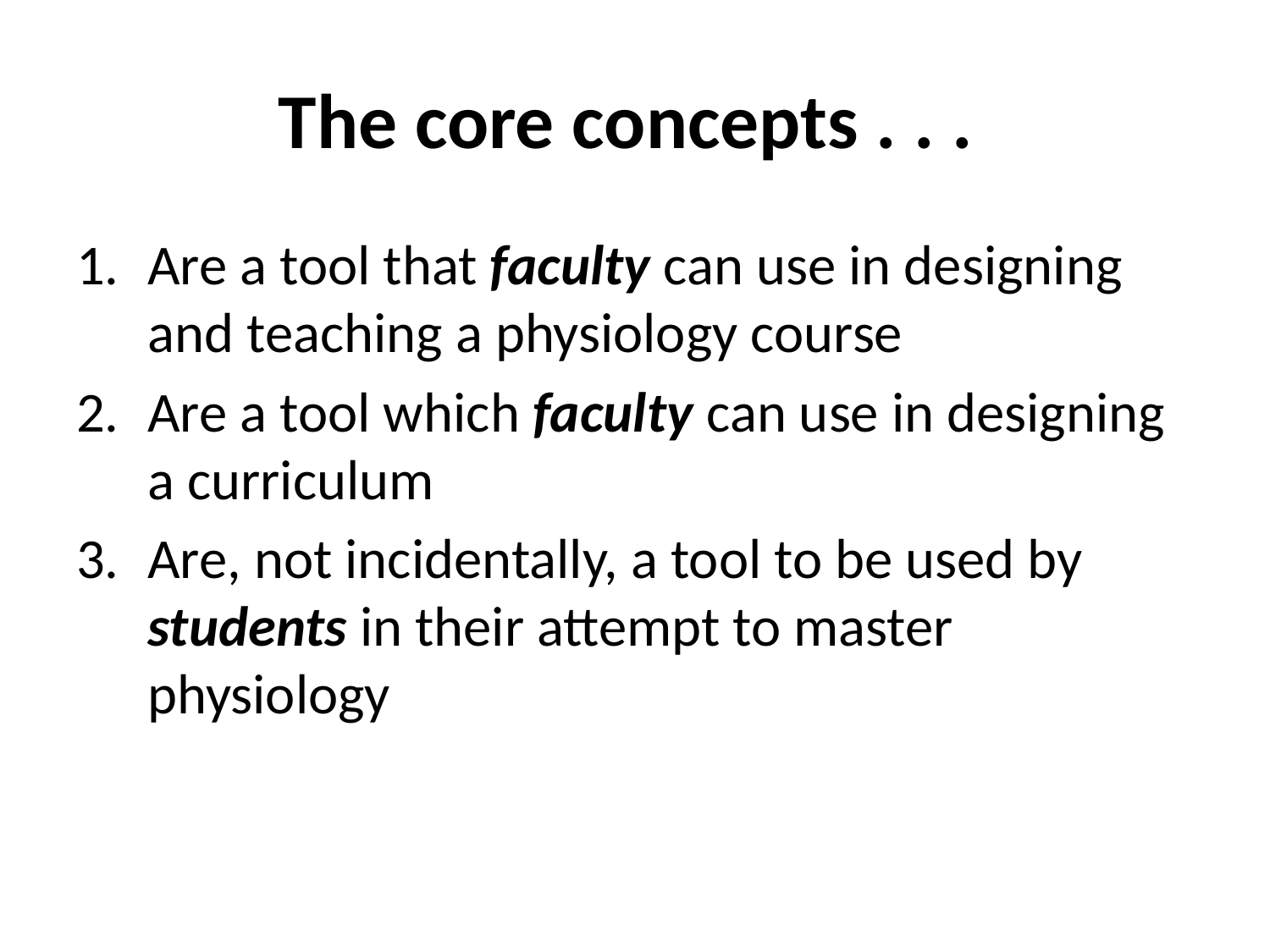

# The core concepts . . .
Are a tool that faculty can use in designing and teaching a physiology course
Are a tool which faculty can use in designing a curriculum
Are, not incidentally, a tool to be used by students in their attempt to master physiology